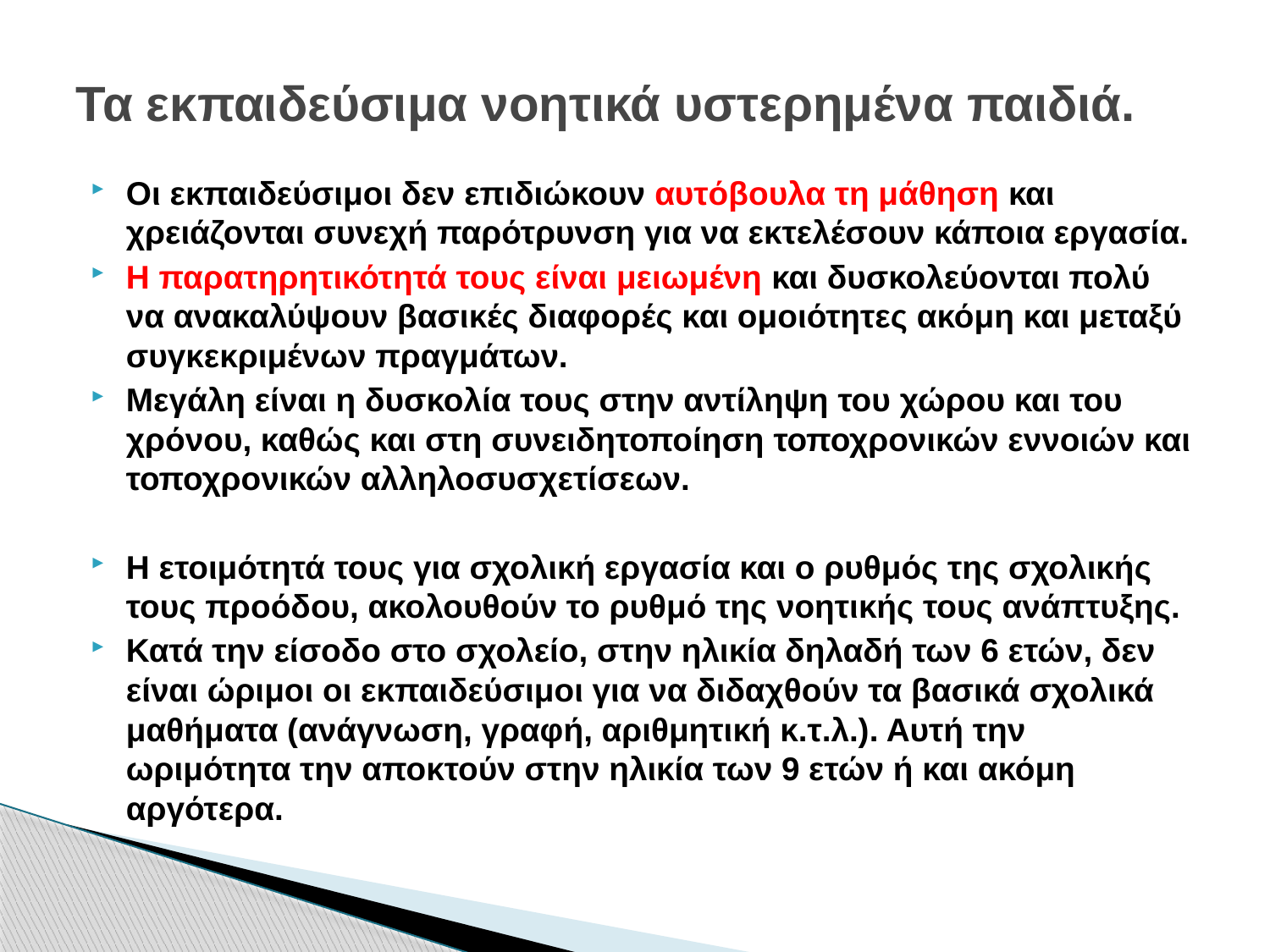

# Τα εκπαιδεύσιμα νοητικά υστερημένα παιδιά.
Οι εκπαιδεύσιμοι δεν επιδιώκουν αυτόβουλα τη μάθηση και χρειάζονται συνεχή παρότρυνση για να εκτελέσουν κάποια εργασία.
Η παρατηρητικότητά τους είναι μειωμένη και δυσκολεύονται πολύ να ανακαλύψουν βασικές διαφορές και ομοιότητες ακόμη και μεταξύ συγκεκριμένων πραγμάτων.
Μεγάλη είναι η δυσκολία τους στην αντίληψη του χώρου και του χρόνου, καθώς και στη συνειδητοποίηση τοποχρονικών εννοιών και τοποχρονικών αλληλοσυσχετίσεων.

Η ετοιμότητά τους για σχολική εργασία και ο ρυθμός της σχολικής τους προόδου, ακολουθούν το ρυθμό της νοητικής τους ανάπτυξης.
Κατά την είσοδο στο σχολείο, στην ηλικία δηλαδή των 6 ετών, δεν είναι ώριμοι οι εκπαιδεύσιμοι για να διδαχθούν τα βασικά σχολικά μαθήματα (ανάγνωση, γραφή, αριθμητική κ.τ.λ.). Αυτή την ωριμότητα την αποκτούν στην ηλικία των 9 ετών ή και ακόμη αργότερα.